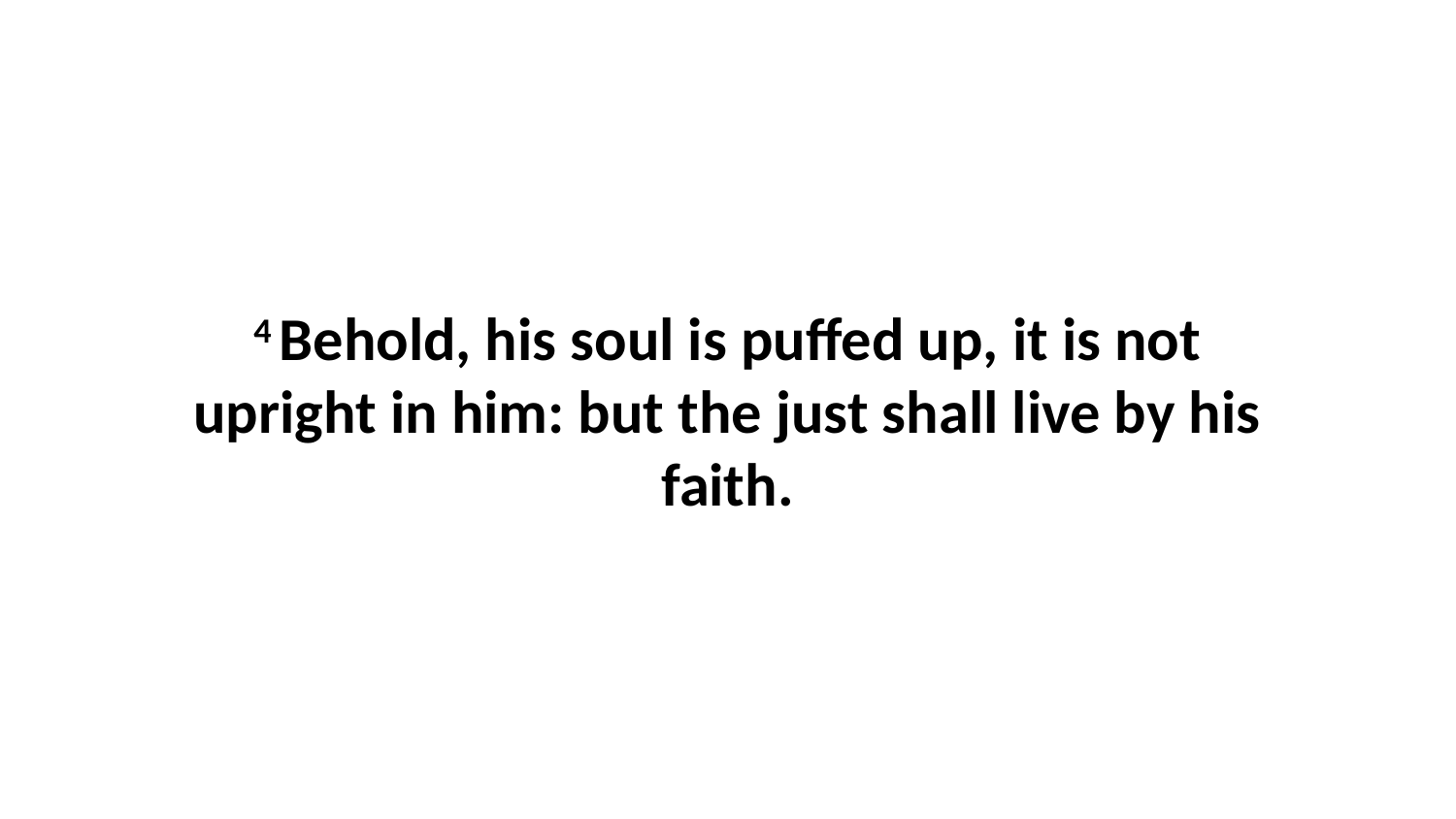

4 Behold, his soul is puffed up, it is not upright in him: but the just shall live by his faith.